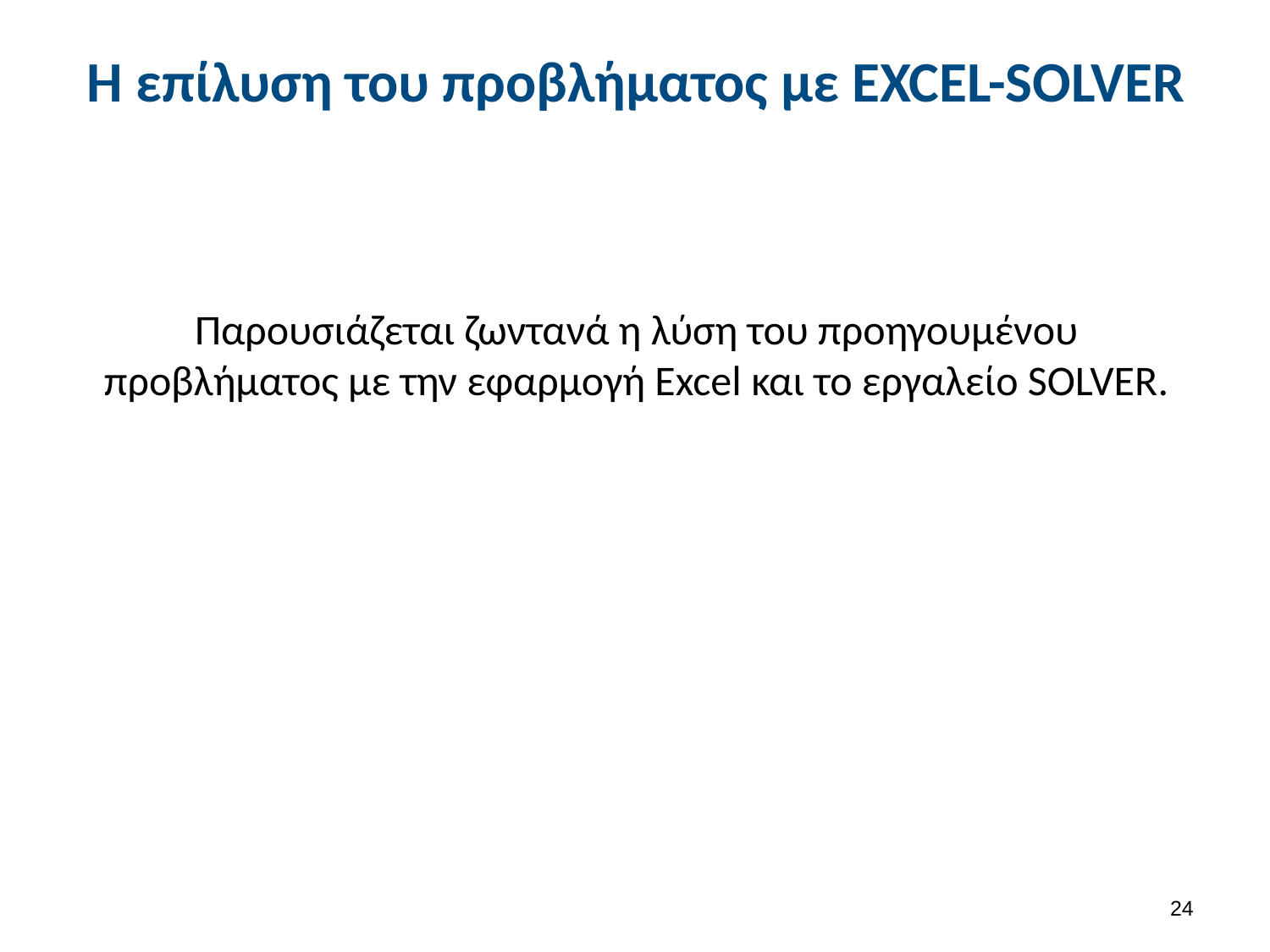

# Η επίλυση του προβλήματος με EXCEL-SOLVER
Παρουσιάζεται ζωντανά η λύση του προηγουμένου προβλήματος με την εφαρμογή Excel και το εργαλείο SOLVER.
24